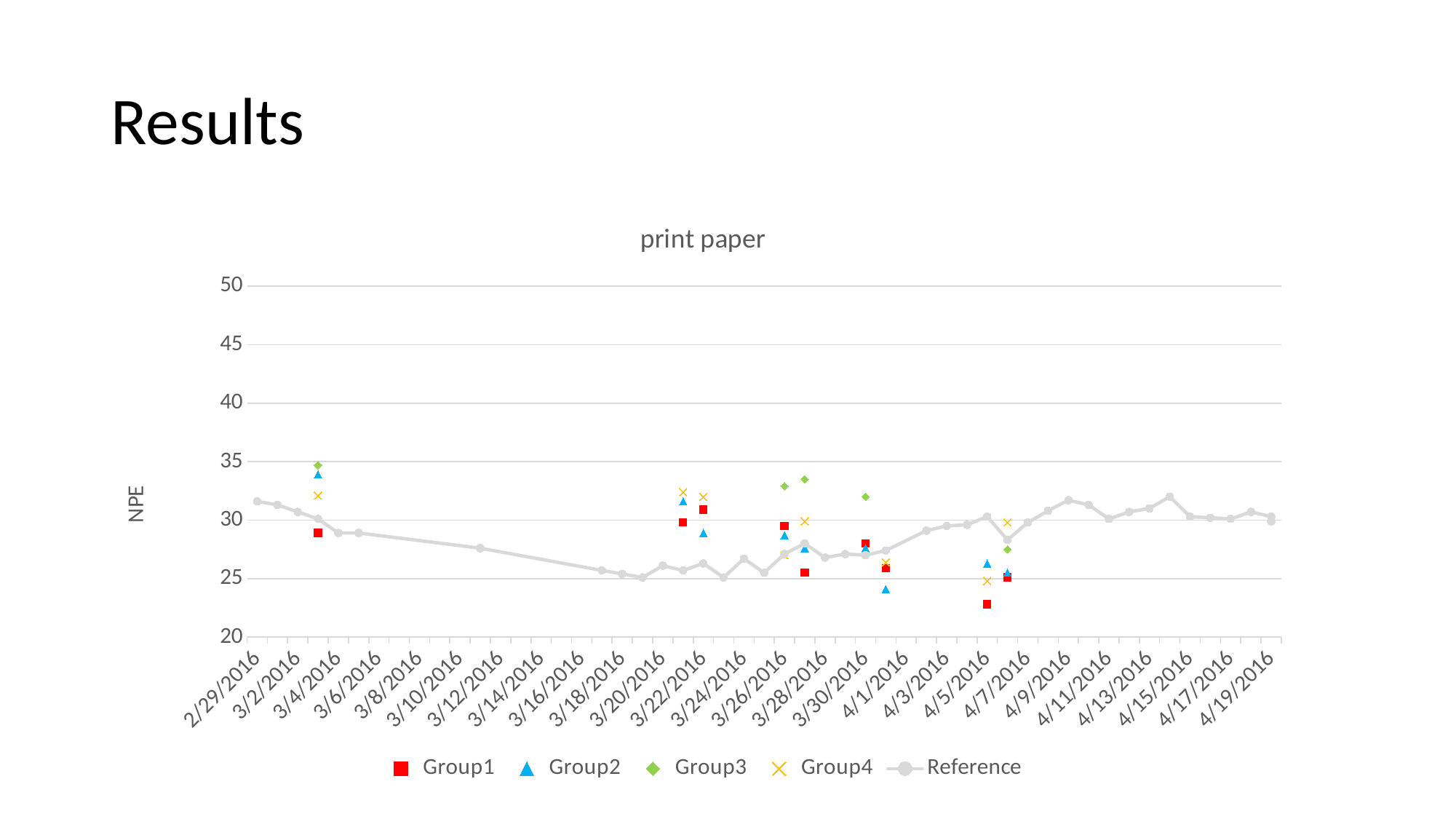

# Results

### Chart: print paper

| Category |  |  |  |  |  |
|---|---|---|---|---|---|
| 42429 | None | None | None | None | 31.6 |
| 42430 | None | None | None | None | 31.3 |
| 42431 | None | None | None | None | 30.7 |
| 42432 | 28.9 | 33.9 | 34.7 | 32.1 | 30.1 |
| 42433 | None | None | None | None | 28.9 |
| 42434 | None | None | None | None | 28.9 |
| 42440 | None | None | None | None | 27.6 |
| 42446 | None | None | None | None | 25.7 |
| 42447 | None | None | None | None | 25.4 |
| 42448 | None | None | None | None | 25.1 |
| 42449 | None | None | None | None | 26.1 |
| 42450 | 29.8 | 31.6 | None | 32.4 | 25.7 |
| 42451 | 30.9 | 28.9 | None | 32.0 | 26.3 |
| 42452 | None | None | None | None | 25.1 |
| 42453 | None | None | None | None | 26.7 |
| 42454 | None | None | None | None | 25.5 |
| 42455 | 29.5 | 28.7 | 32.9 | 27.0 | 27.1 |
| 42456 | 25.5 | 27.6 | 33.5 | 29.9 | 28.0 |
| 42457 | None | None | None | None | 26.8 |
| 42458 | None | None | None | None | 27.1 |
| 42459 | 28.0 | 27.6 | 32.0 | None | 27.0 |
| 42460 | 25.9 | 24.1 | None | 26.4 | 27.4 |
| 42462 | None | None | None | None | 29.1 |
| 42463 | None | None | None | None | 29.5 |
| 42464 | None | None | None | None | 29.6 |
| 42465 | 22.8 | 26.3 | None | 24.8 | 30.3 |
| 42466 | 25.1 | 25.5 | 27.5 | 29.8 | 28.3 |
| 42467 | None | None | None | None | 29.8 |
| 42468 | None | None | None | None | 30.8 |
| 42469 | None | None | None | None | 31.7 |
| 42470 | None | None | None | None | 31.3 |
| 42471 | None | None | None | None | 30.1 |
| 42472 | None | None | None | None | 30.7 |
| 42473 | None | None | None | None | 31.0 |
| 42474 | None | None | None | None | 32.0 |
| 42475 | None | None | None | None | 30.3 |
| 42476 | None | None | None | None | 30.2 |
| 42477 | None | None | None | None | 30.1 |
| 42478 | None | None | None | None | 30.7 |
| 42479 | None | None | None | None | 30.3 |
| 42479 | None | None | None | None | 29.9 |